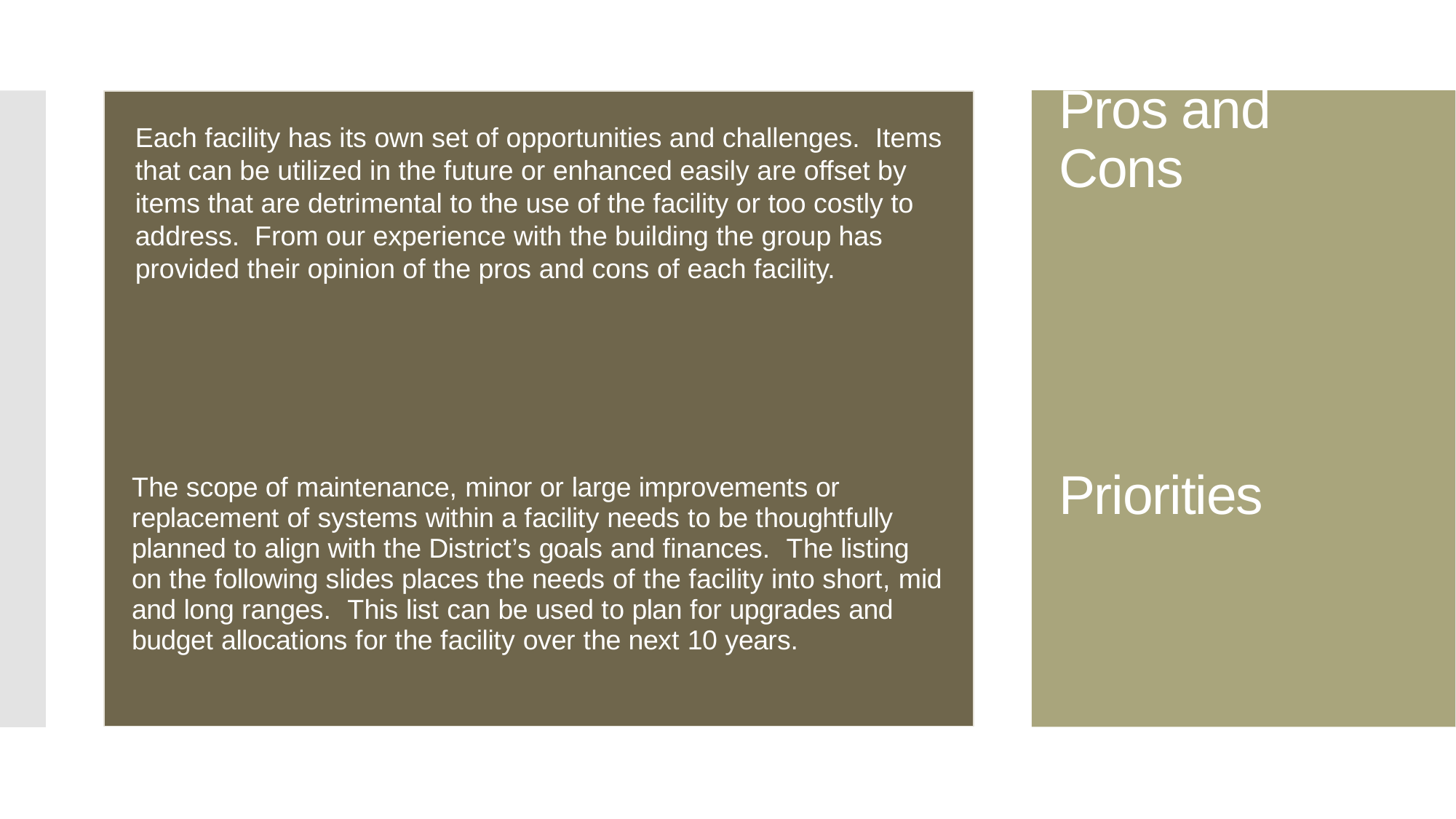

# Pros and Cons

### Chart

| Category |
|---|
Each facility has its own set of opportunities and challenges.  Items that can be utilized in the future or enhanced easily are offset by items that are detrimental to the use of the facility or too costly to address.  From our experience with the building the group has provided their opinion of the pros and cons of each facility.

Priorities